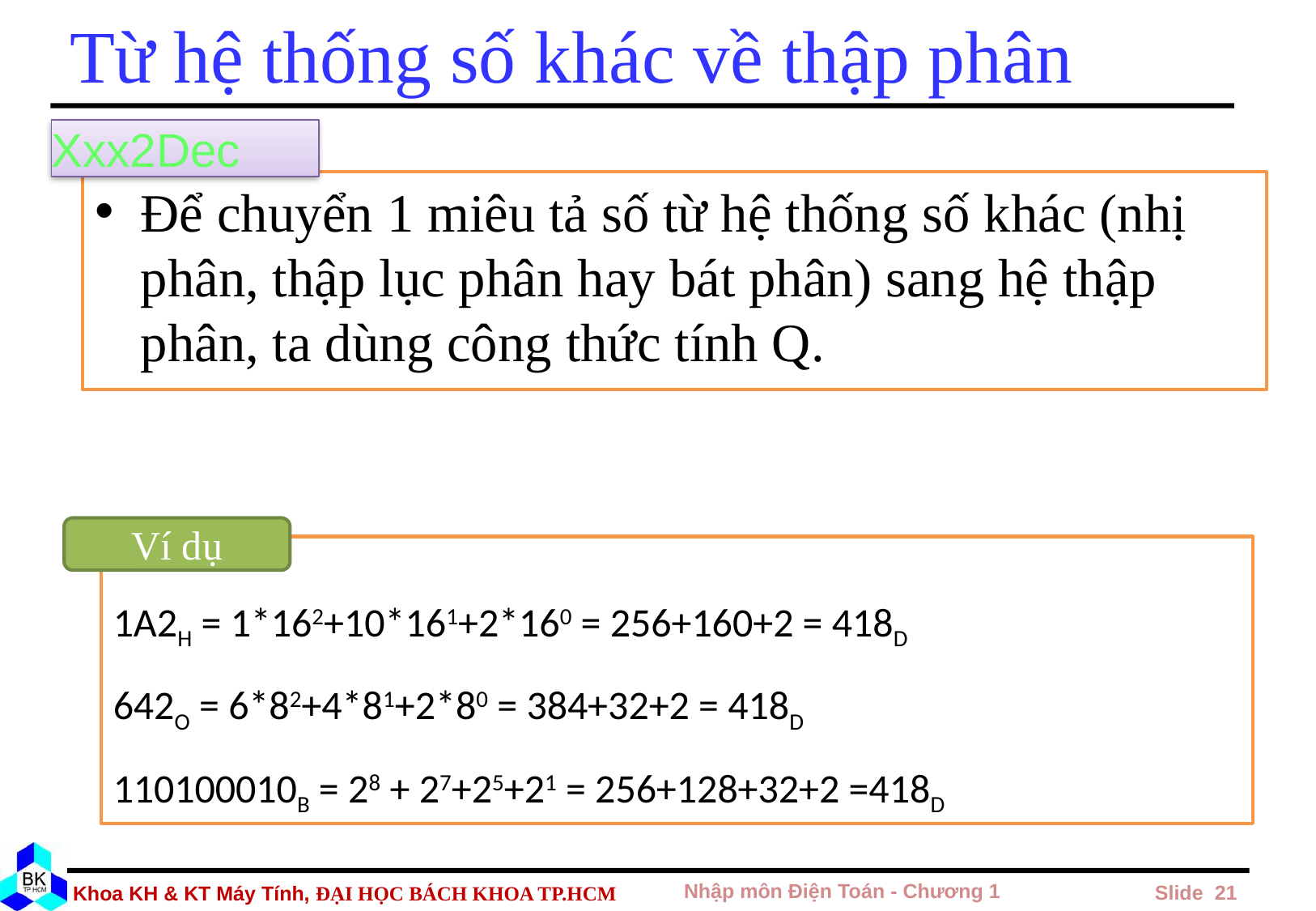

# Từ hệ thống số khác về thập phân
Xxx2Dec
Để chuyển 1 miêu tả số từ hệ thống số khác (nhị phân, thập lục phân hay bát phân) sang hệ thập phân, ta dùng công thức tính Q.
Ví dụ

1A2H = 1*162+10*161+2*160 = 256+160+2 = 418D
642O = 6*82+4*81+2*80 = 384+32+2 = 418D
110100010B = 28 + 27+25+21 = 256+128+32+2 =418D
Nhập môn Điện Toán - Chương 1
 Slide  21